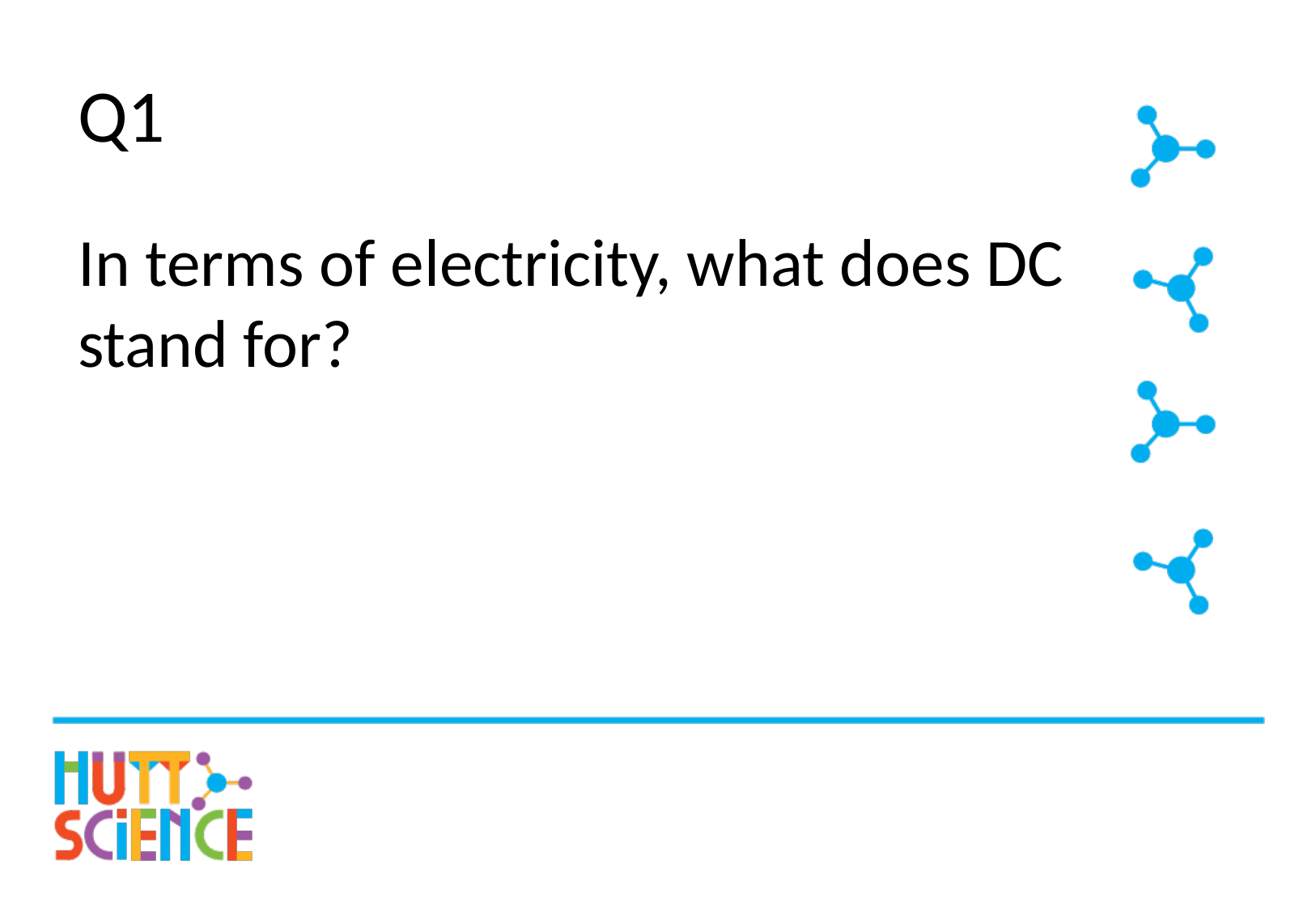

# Q1
In terms of electricity, what does DC stand for?